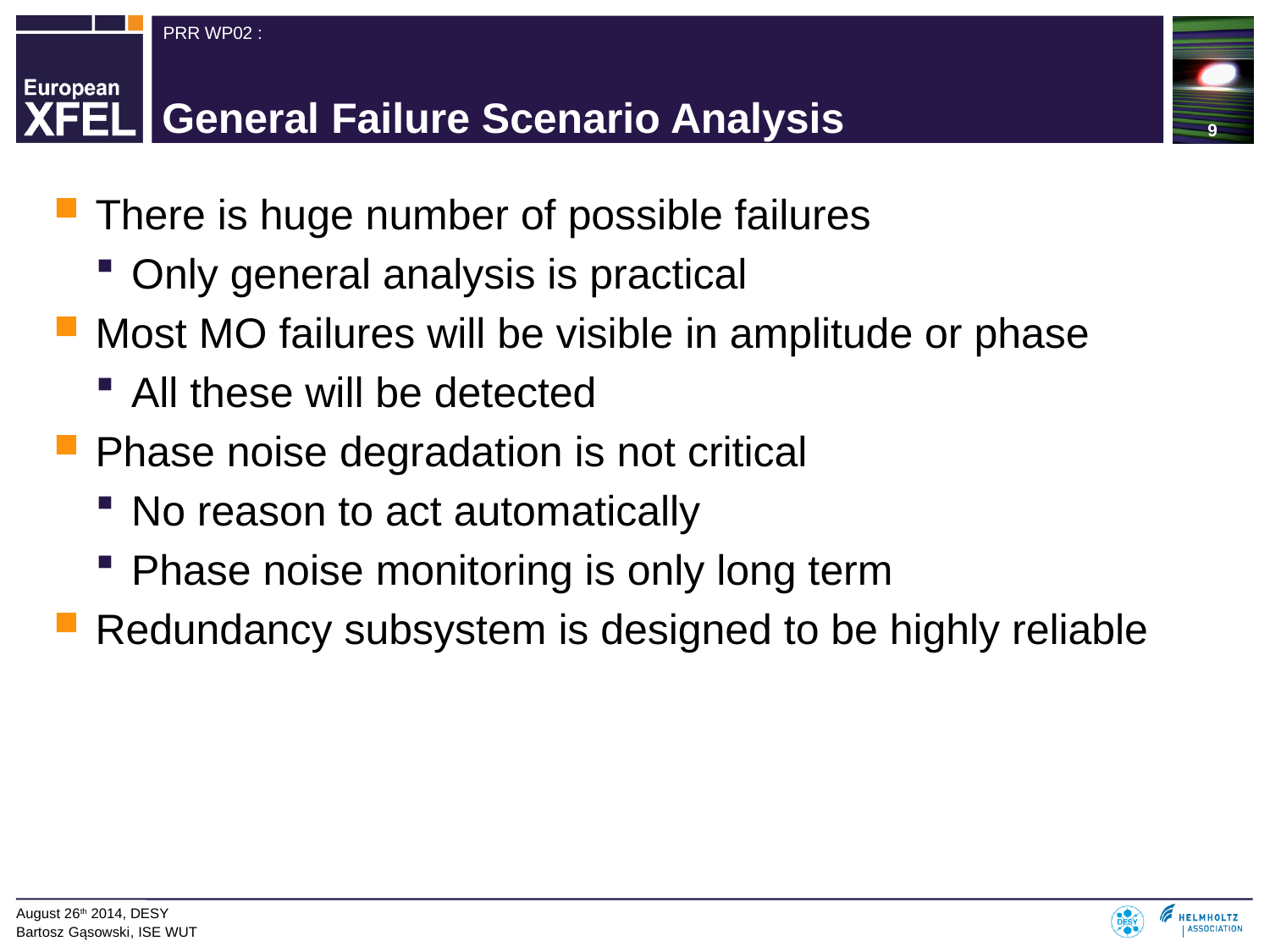

9
# General Failure Scenario Analysis
There is huge number of possible failures
Only general analysis is practical
Most MO failures will be visible in amplitude or phase
All these will be detected
Phase noise degradation is not critical
No reason to act automatically
Phase noise monitoring is only long term
Redundancy subsystem is designed to be highly reliable
August 26th 2014, DESY
Bartosz Gąsowski, ISE WUT